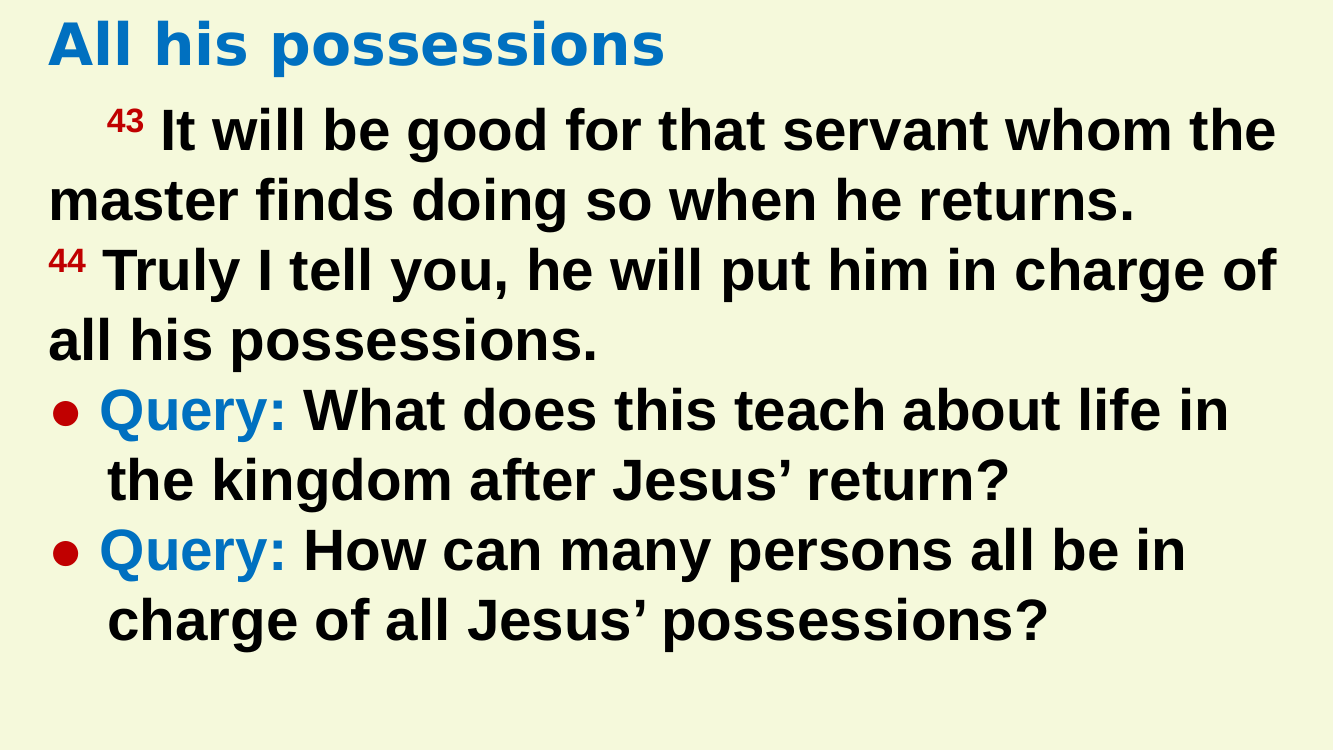

All his possessions
43 It will be good for that servant whom the master finds doing so when he returns.
44 Truly I tell you, he will put him in charge of all his possessions.
● Query: What does this teach about life in the kingdom after Jesus’ return?
● Query: How can many persons all be in charge of all Jesus’ possessions?